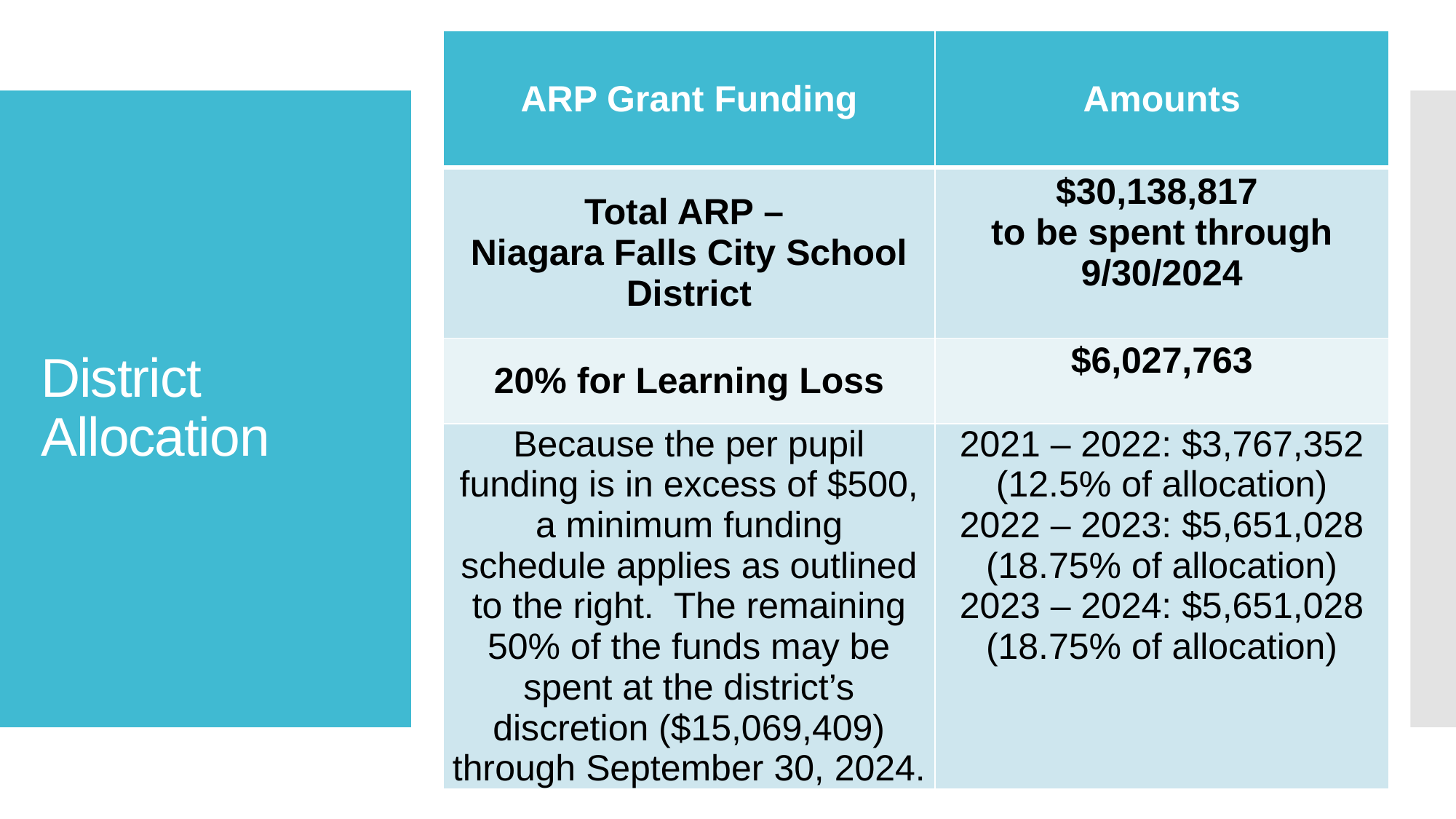

| ARP Grant Funding | Amounts |
| --- | --- |
| Total ARP – Niagara Falls City School District | $30,138,817  to be spent through 9/30/2024 |
| 20% for Learning Loss | $6,027,763 |
| Because the per pupil funding is in excess of $500, a minimum funding schedule applies as outlined to the right.  The remaining 50% of the funds may be spent at the district’s discretion ($15,069,409) through September 30, 2024. | 2021 – 2022: $3,767,352 (12.5% of allocation) 2022 – 2023: $5,651,028 (18.75% of allocation) 2023 – 2024: $5,651,028 (18.75% of allocation) |
# District Allocation